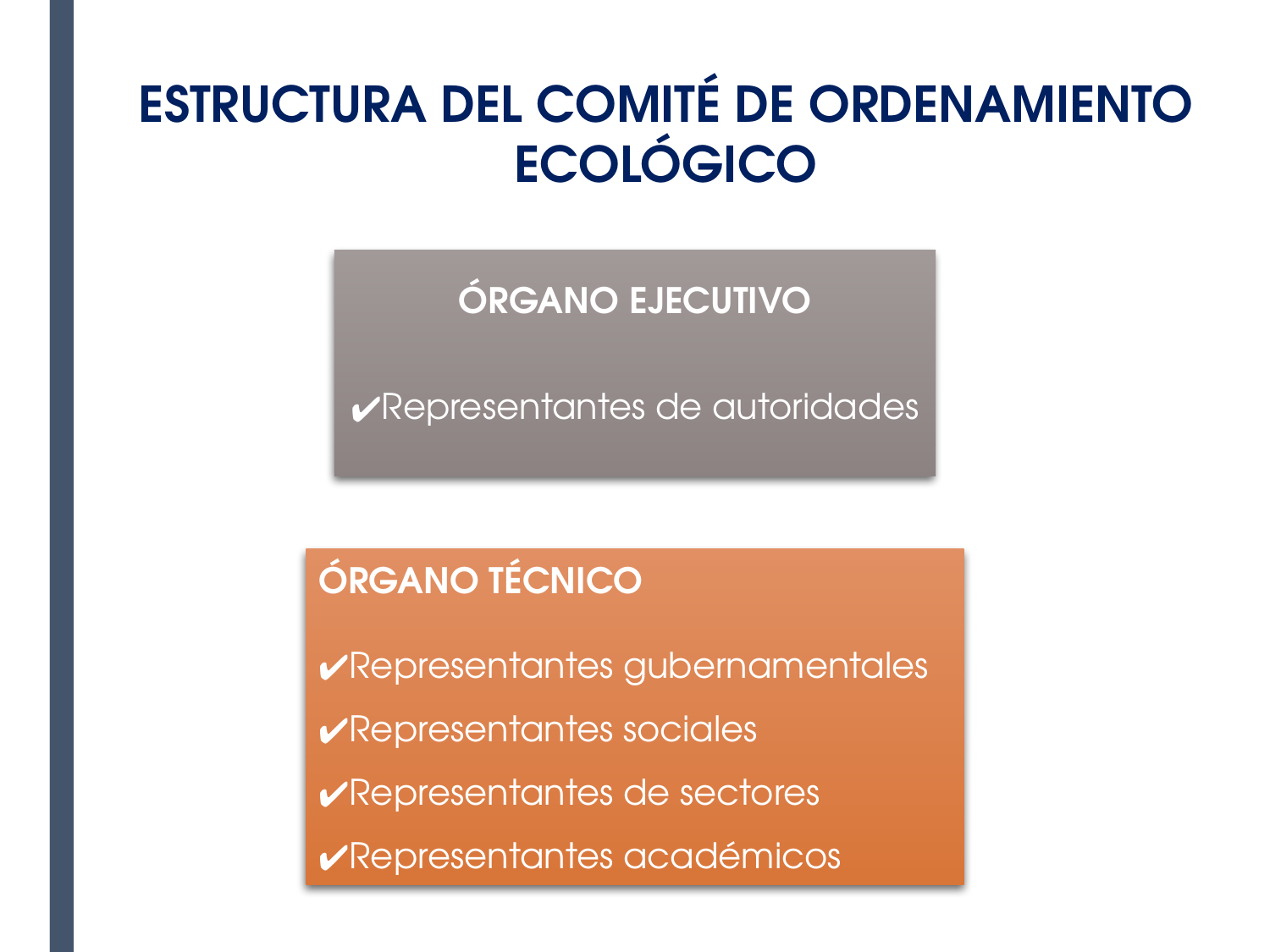

ESTRUCTURA DEL COMITÉ DE ORDENAMIENTO ECOLÓGICO

ÓRGANO EJECUTIVO

Representantes de autoridades

ÓRGANO TÉCNICO

Representantes gubernamentales
Representantes sociales
Representantes de sectores
Representantes académicos